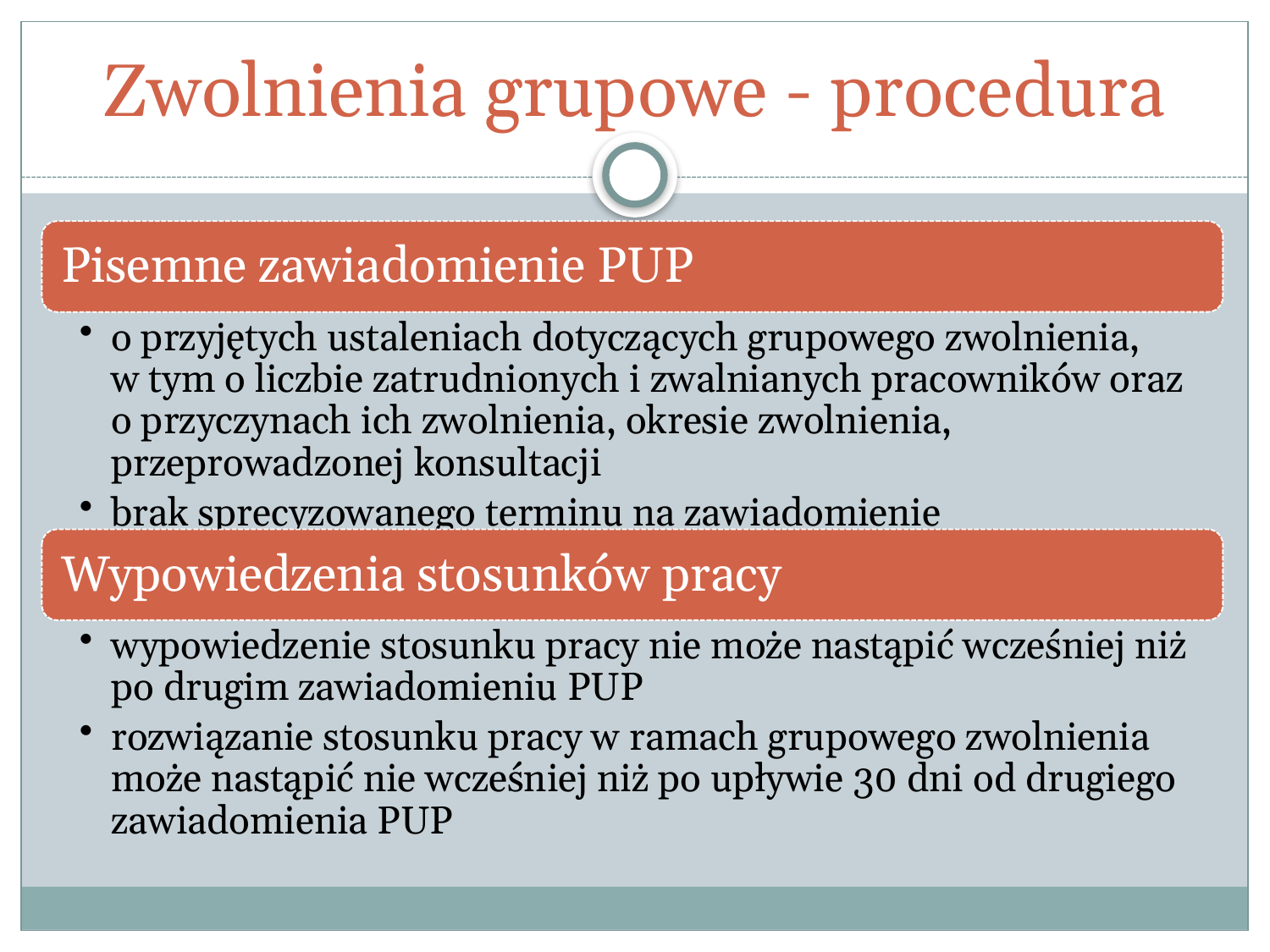

# Zwolnienia grupowe - procedura
Pisemne zawiadomienie PUP
o przyjętych ustaleniach dotyczących grupowego zwolnienia,
w tym o liczbie zatrudnionych i zwalnianych pracowników oraz o przyczynach ich zwolnienia, okresie zwolnienia, przeprowadzonej konsultacji
brak sprecyzowanego terminu na zawiadomienie
Wypowiedzenia stosunków pracy
wypowiedzenie stosunku pracy nie może nastąpić wcześniej niż po drugim zawiadomieniu PUP
rozwiązanie stosunku pracy w ramach grupowego zwolnienia może nastąpić nie wcześniej niż po upływie 30 dni od drugiego zawiadomienia PUP